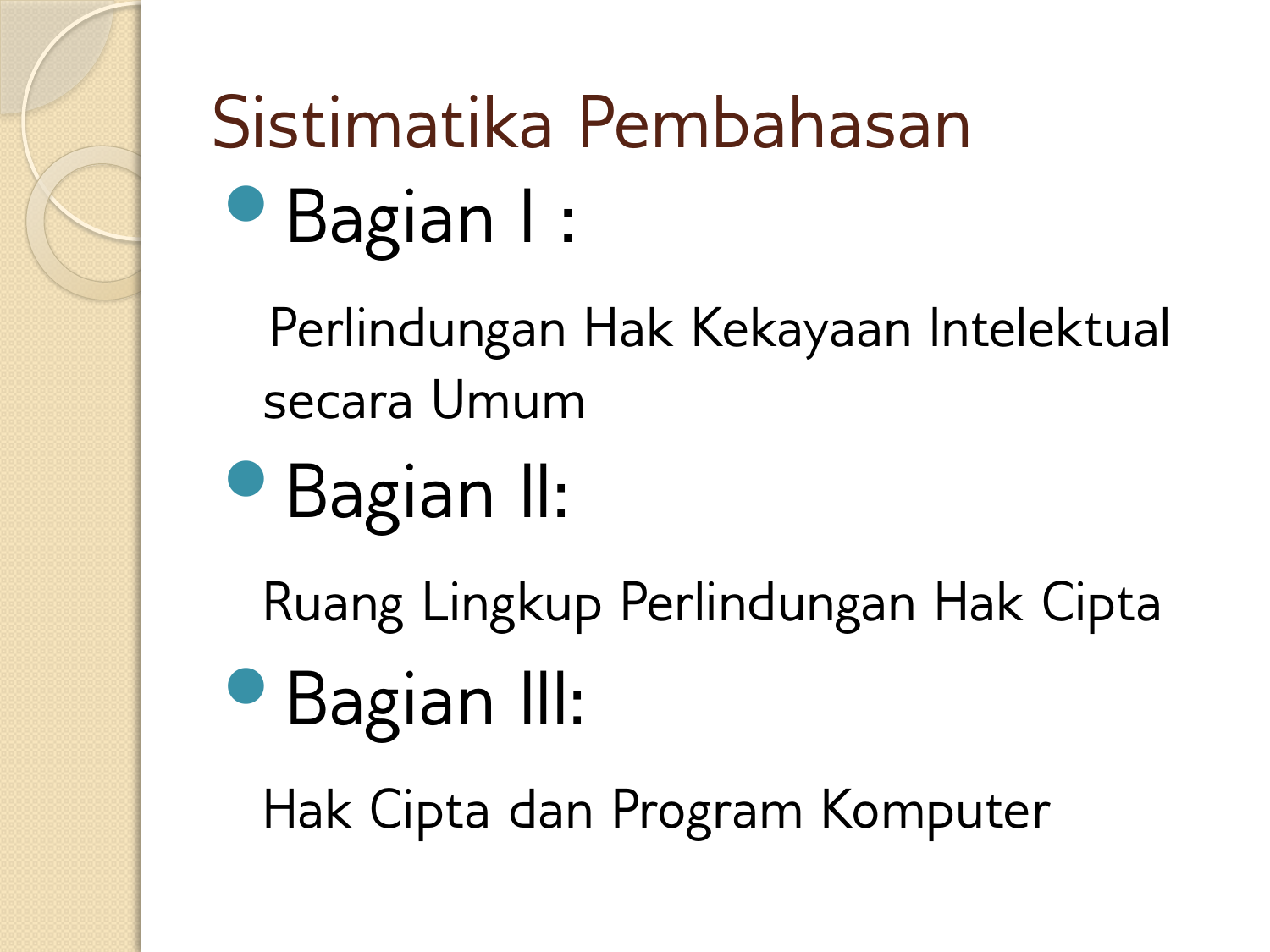

# Sistimatika Pembahasan
Bagian I :
  Perlindungan Hak Kekayaan Intelektual secara Umum
Bagian II:
	Ruang Lingkup Perlindungan Hak Cipta
Bagian III:
	Hak Cipta dan Program Komputer